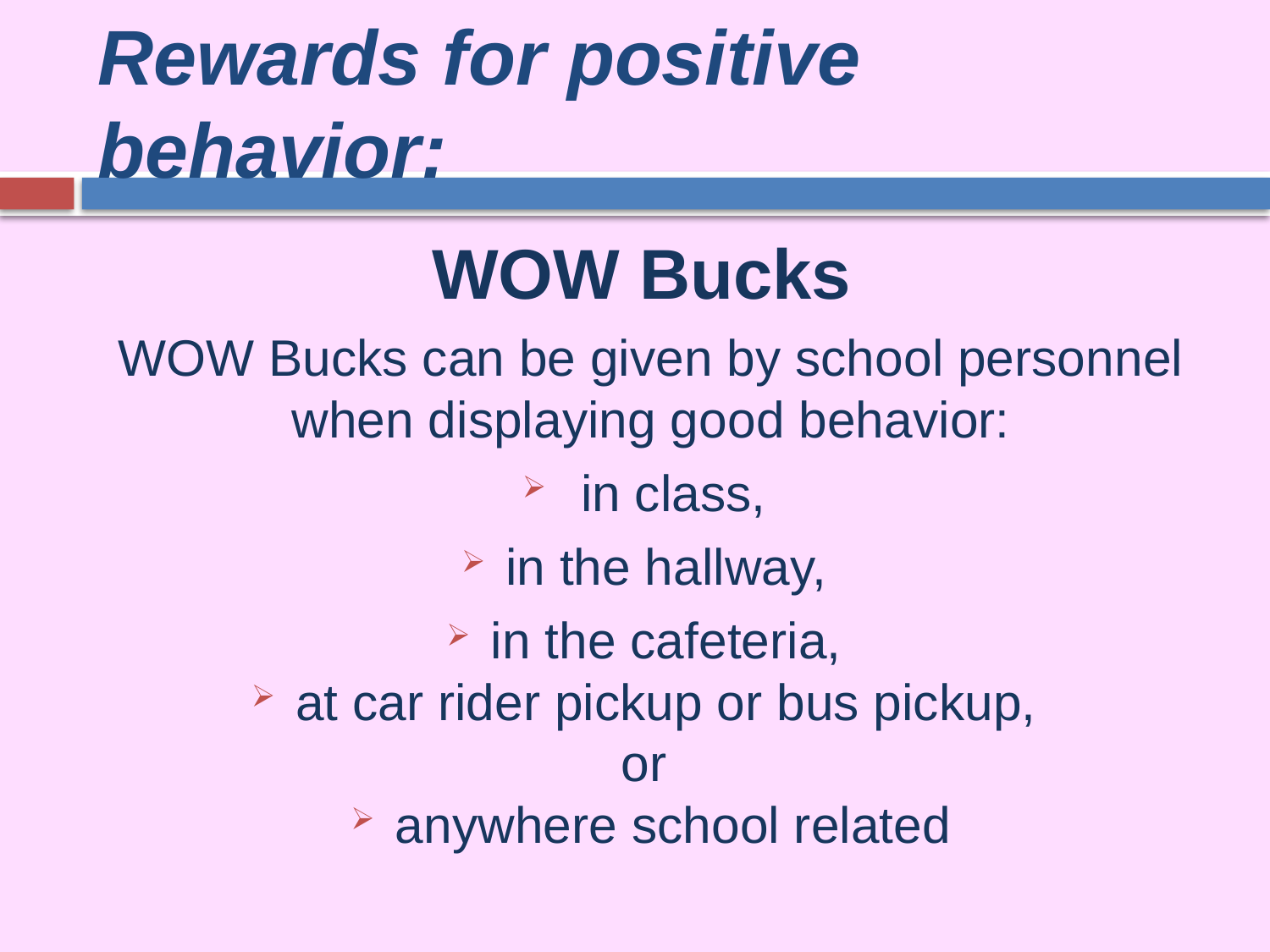

# Rewards for positive behavior:
WOW Bucks
WOW Bucks can be given by school personnel when displaying good behavior:
 in class,
in the hallway,
in the cafeteria,
at car rider pickup or bus pickup,
or
anywhere school related